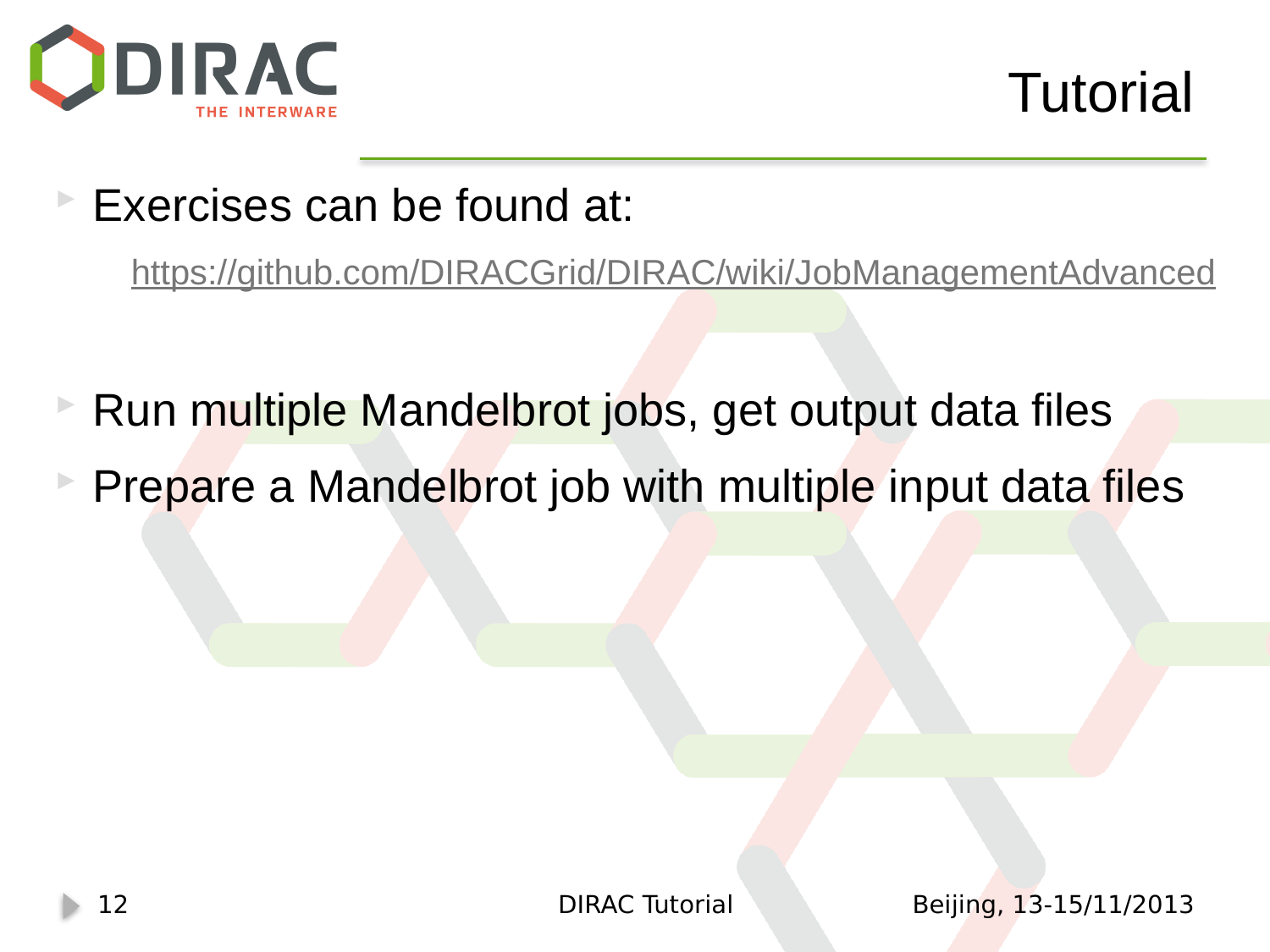

# Tutorial
Exercises can be found at:
https://github.com/DIRACGrid/DIRAC/wiki/JobManagementAdvanced

Run multiple Mandelbrot jobs, get output data files
Prepare a Mandelbrot job with multiple input data files

12
DIRAC Tutorial
Beijing, 13-15/11/2013